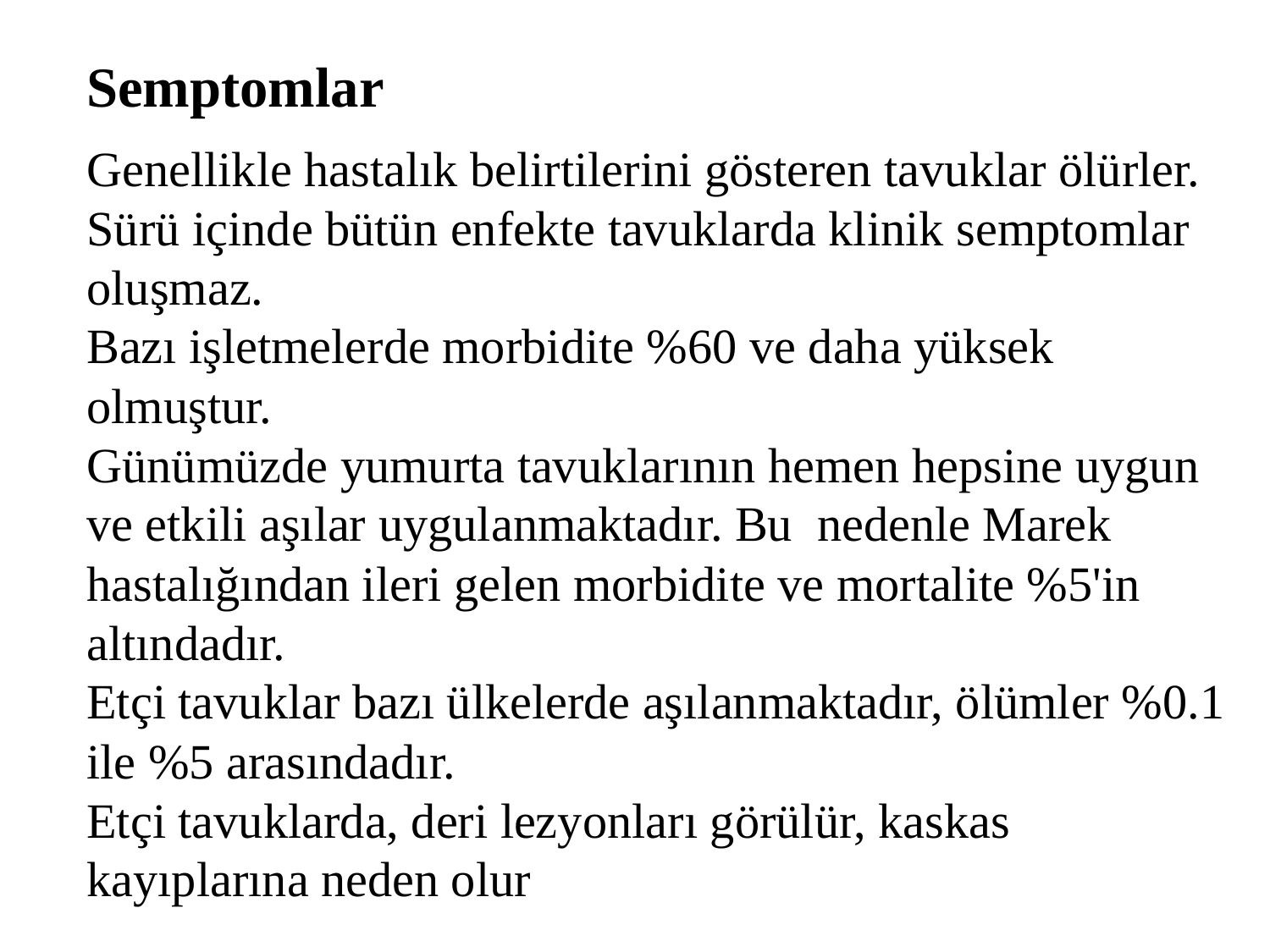

Semptomlar
Genellikle hastalık belirtilerini gösteren tavuklar ölürler. Sürü içinde bütün enfekte tavuklarda klinik semptomlar oluşmaz.
Bazı işletmelerde morbidite %60 ve daha yüksek olmuştur.
Günümüzde yumurta tavuklarının hemen hepsine uygun ve etkili aşılar uygulanmaktadır. Bu  nedenle Marek hastalığından ileri gelen morbidite ve mortalite %5'in altındadır.
Etçi tavuklar bazı ülkelerde aşılanmaktadır, ölümler %0.1 ile %5 arasındadır.
Etçi tavuklarda, deri lezyonları görülür, kaskas kayıplarına neden olur